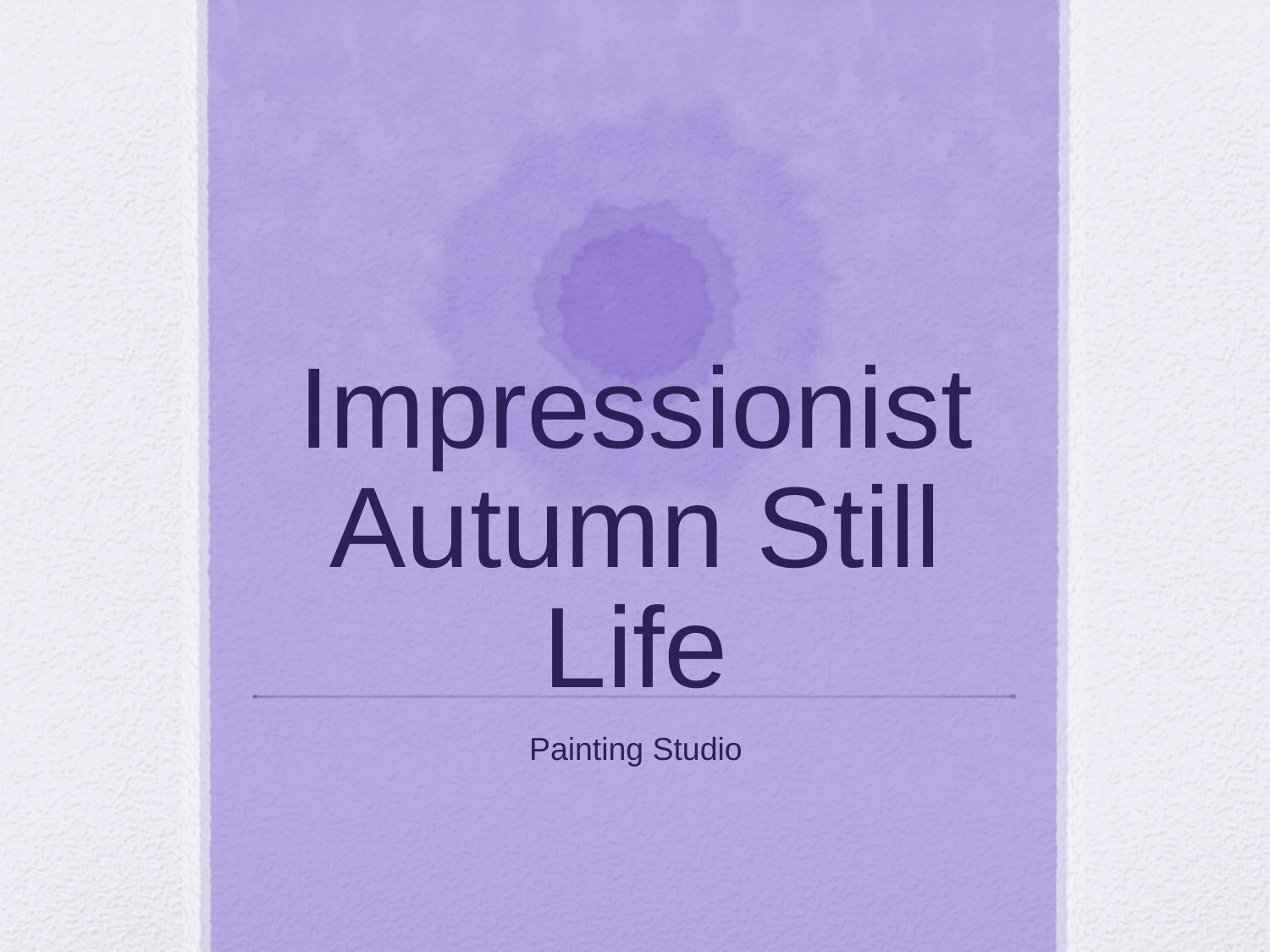

# Impressionist Autumn Still Life
Painting Studio